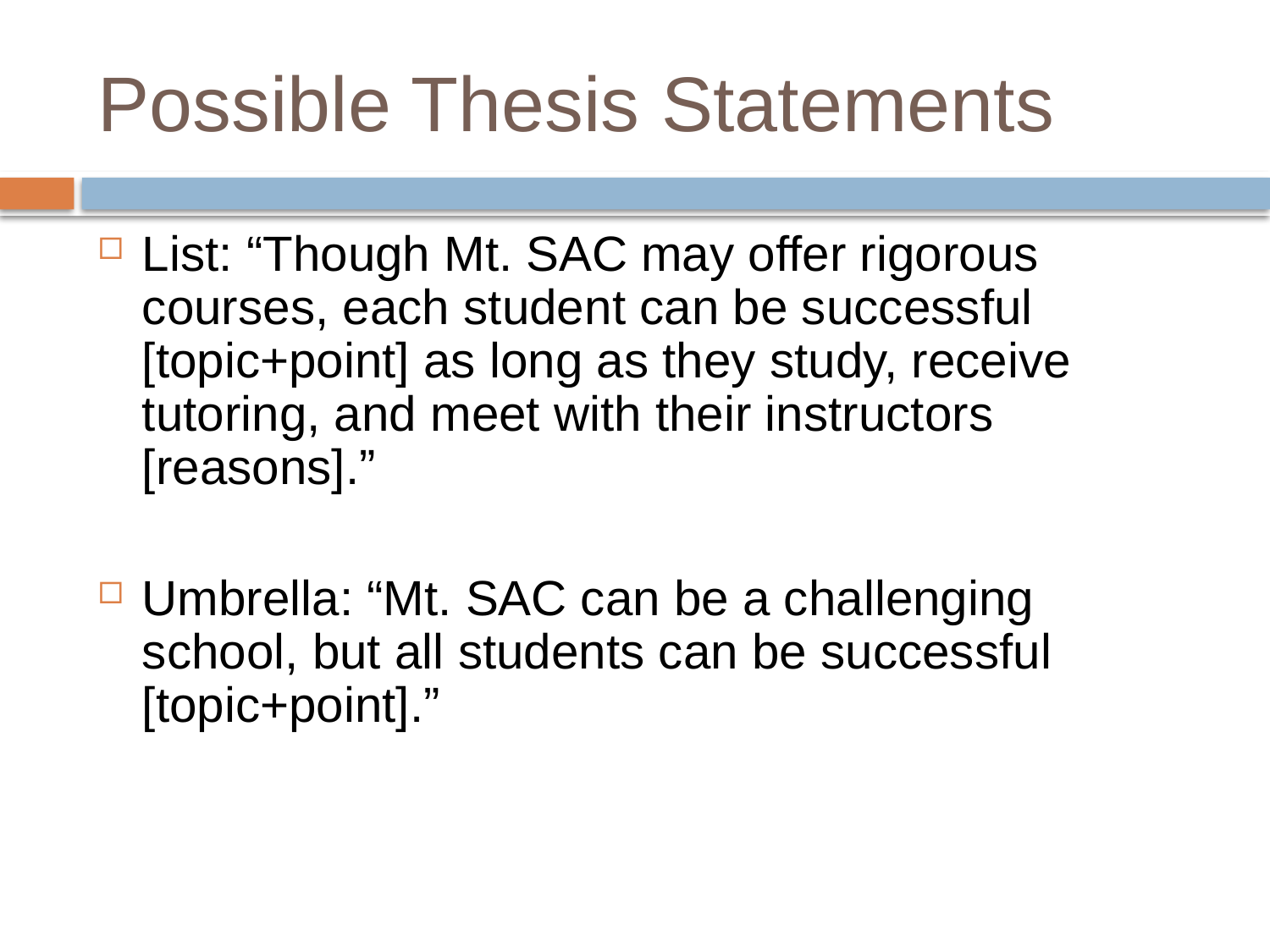

# Possible Thesis Statements
List: “Though Mt. SAC may offer rigorous courses, each student can be successful [topic+point] as long as they study, receive tutoring, and meet with their instructors [reasons].”

Umbrella: “Mt. SAC can be a challenging school, but all students can be successful [topic+point].”